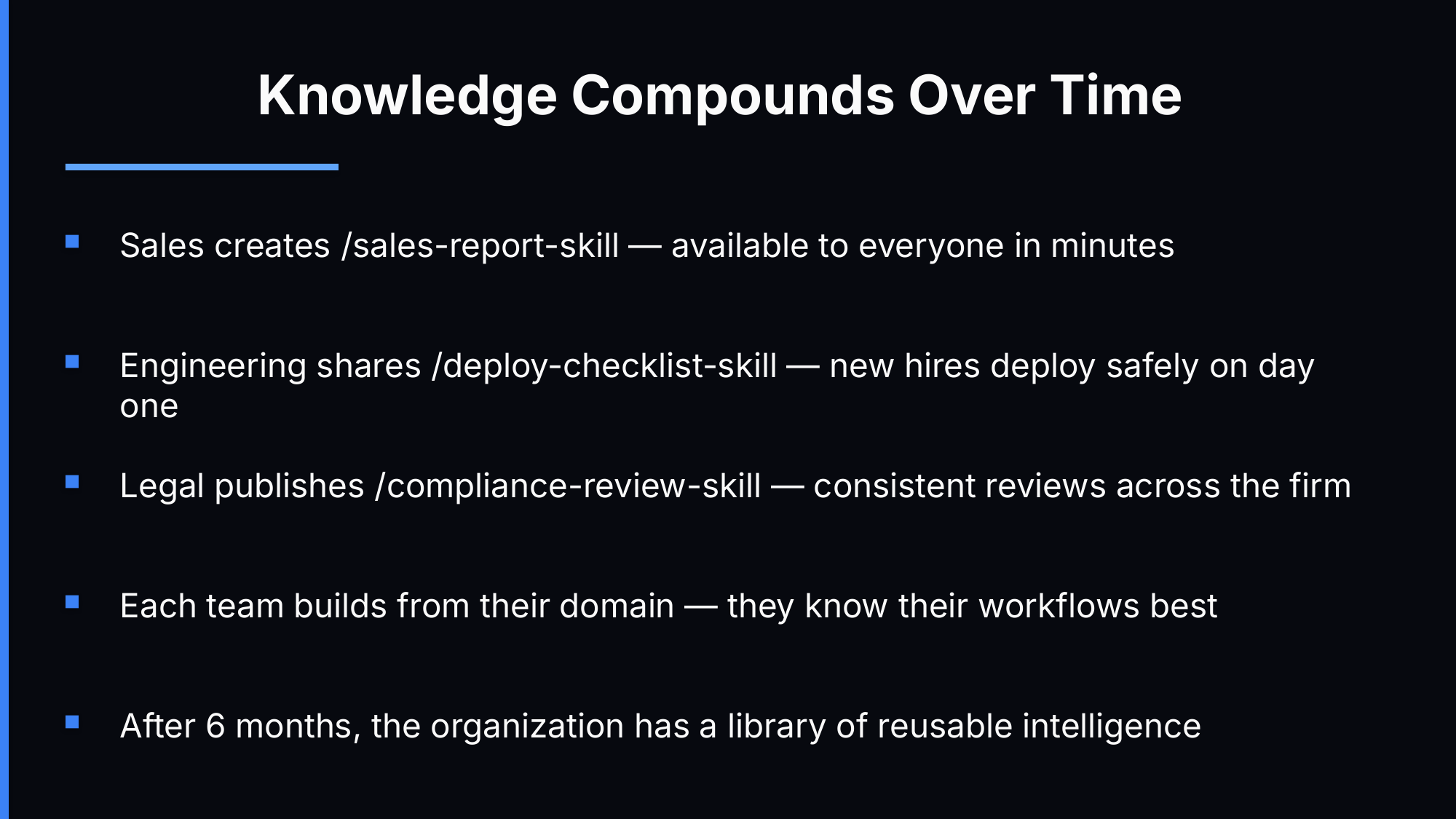

Knowledge Compounds Over Time

Sales creates /sales-report-skill — available to everyone in minutes

Engineering shares /deploy-checklist-skill — new hires deploy safely on day one

Legal publishes /compliance-review-skill — consistent reviews across the firm

Each team builds from their domain — they know their workflows best

After 6 months, the organization has a library of reusable intelligence